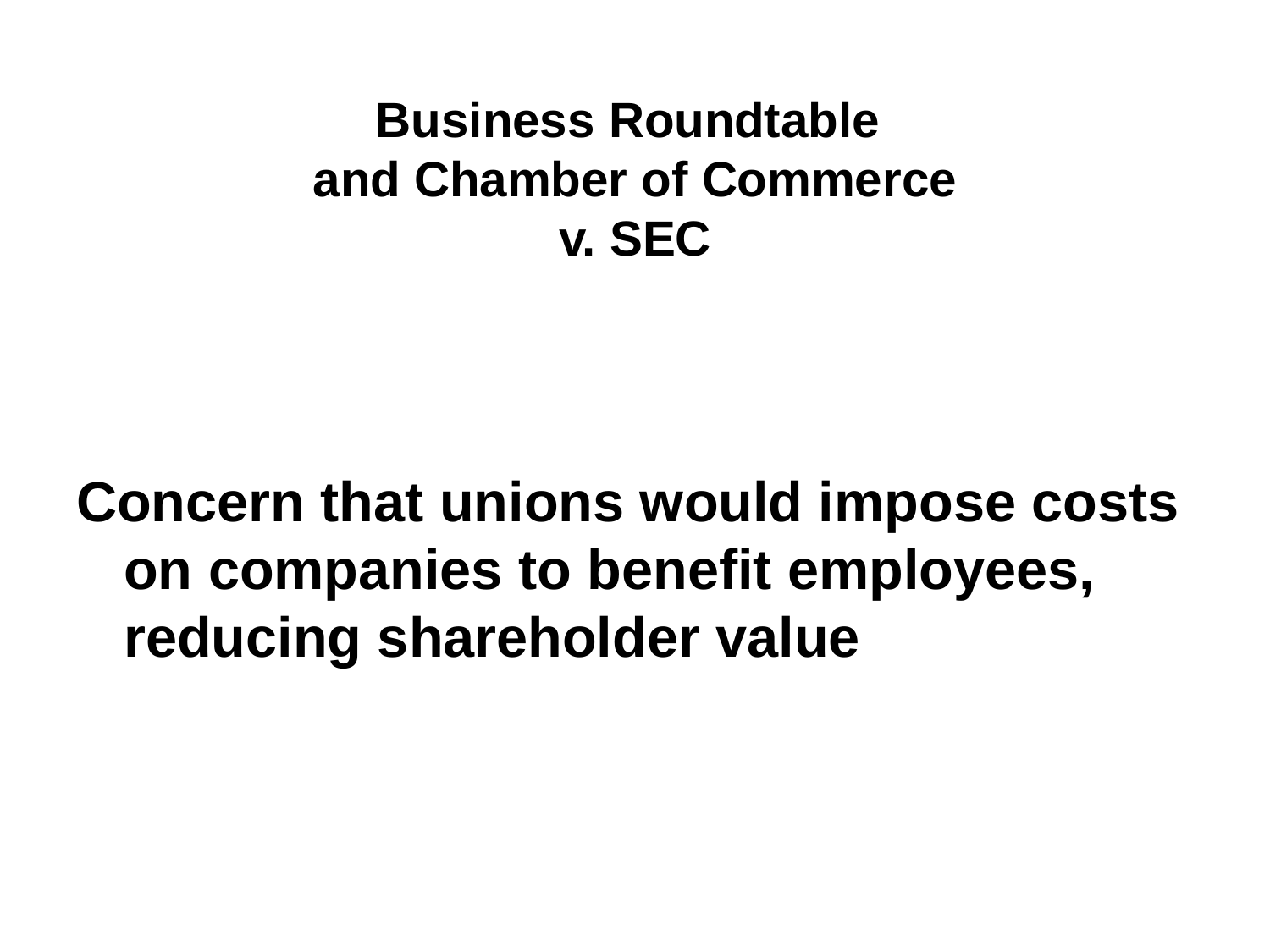

# Business Roundtable and Chamber of Commerce v. SEC

Concern that unions would impose costs on companies to benefit employees, reducing shareholder value